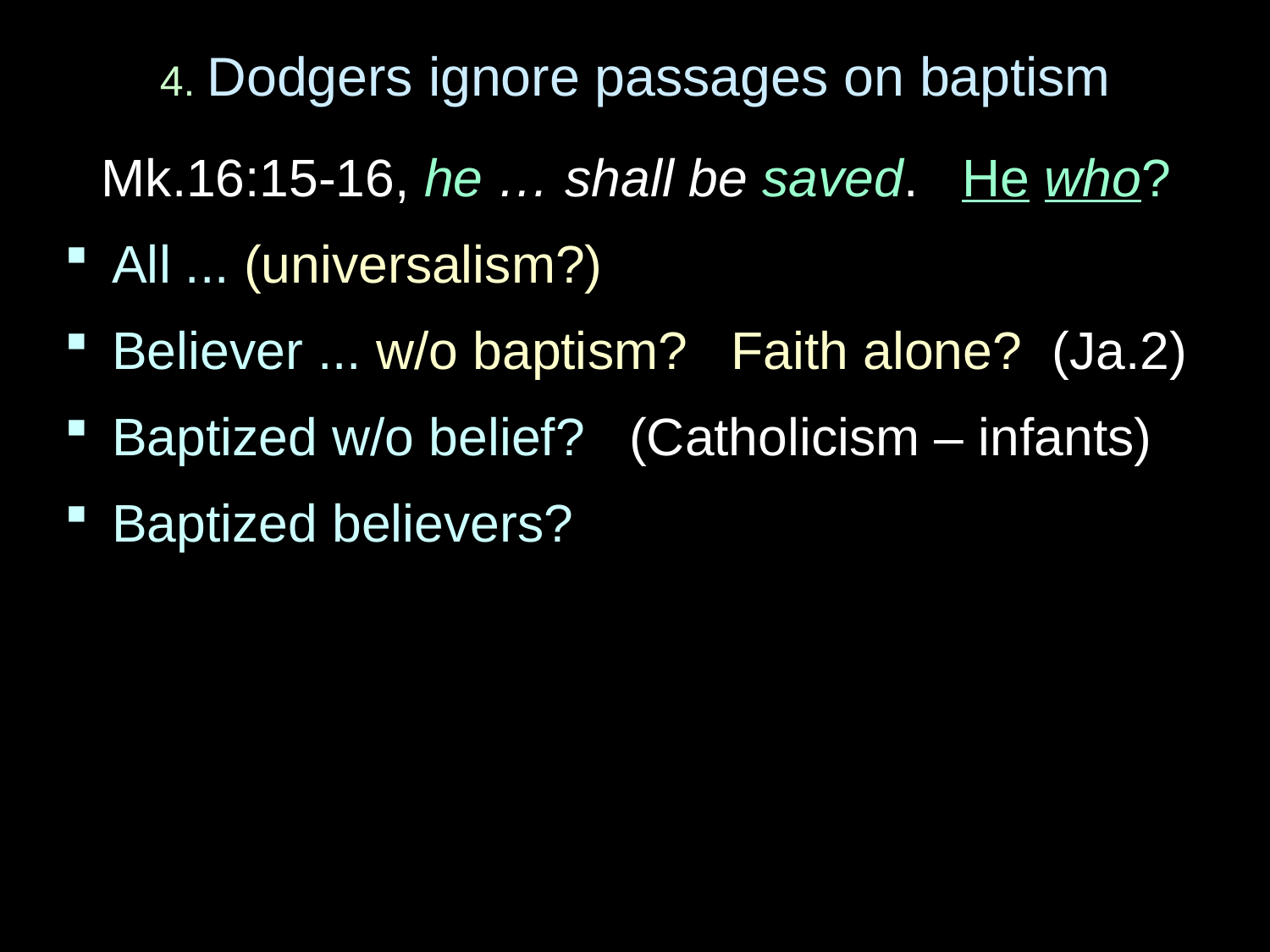

# 4. Dodgers ignore passages on baptism
Mk.16:15-16, he … shall be saved.   He who?
All ... (universalism?)
Believer ... w/o baptism?   Faith alone?  (Ja.2)
Baptized w/o belief?   (Catholicism – infants)
Baptized believers?